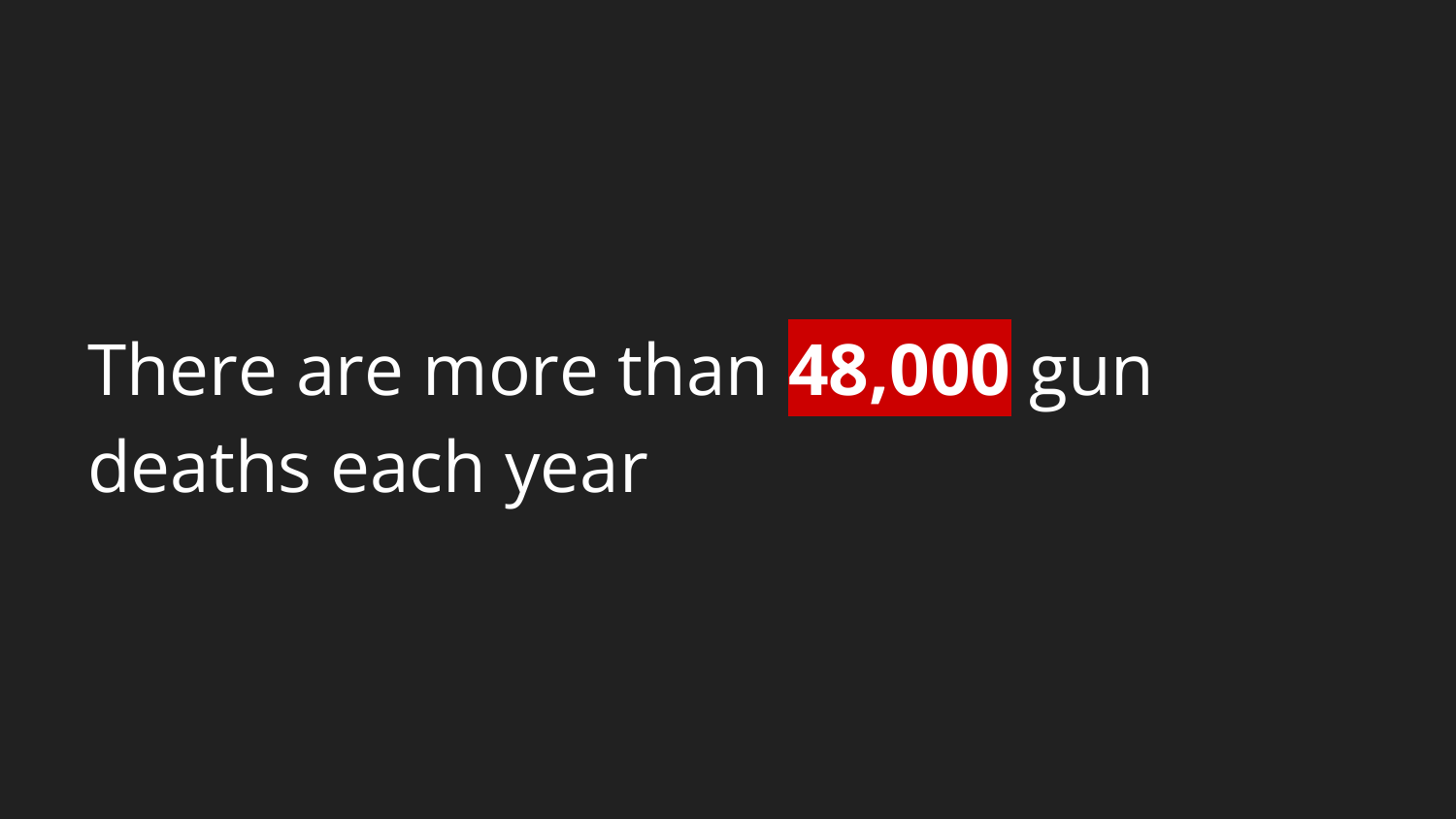

# There are more than 48,000 gun deaths each year